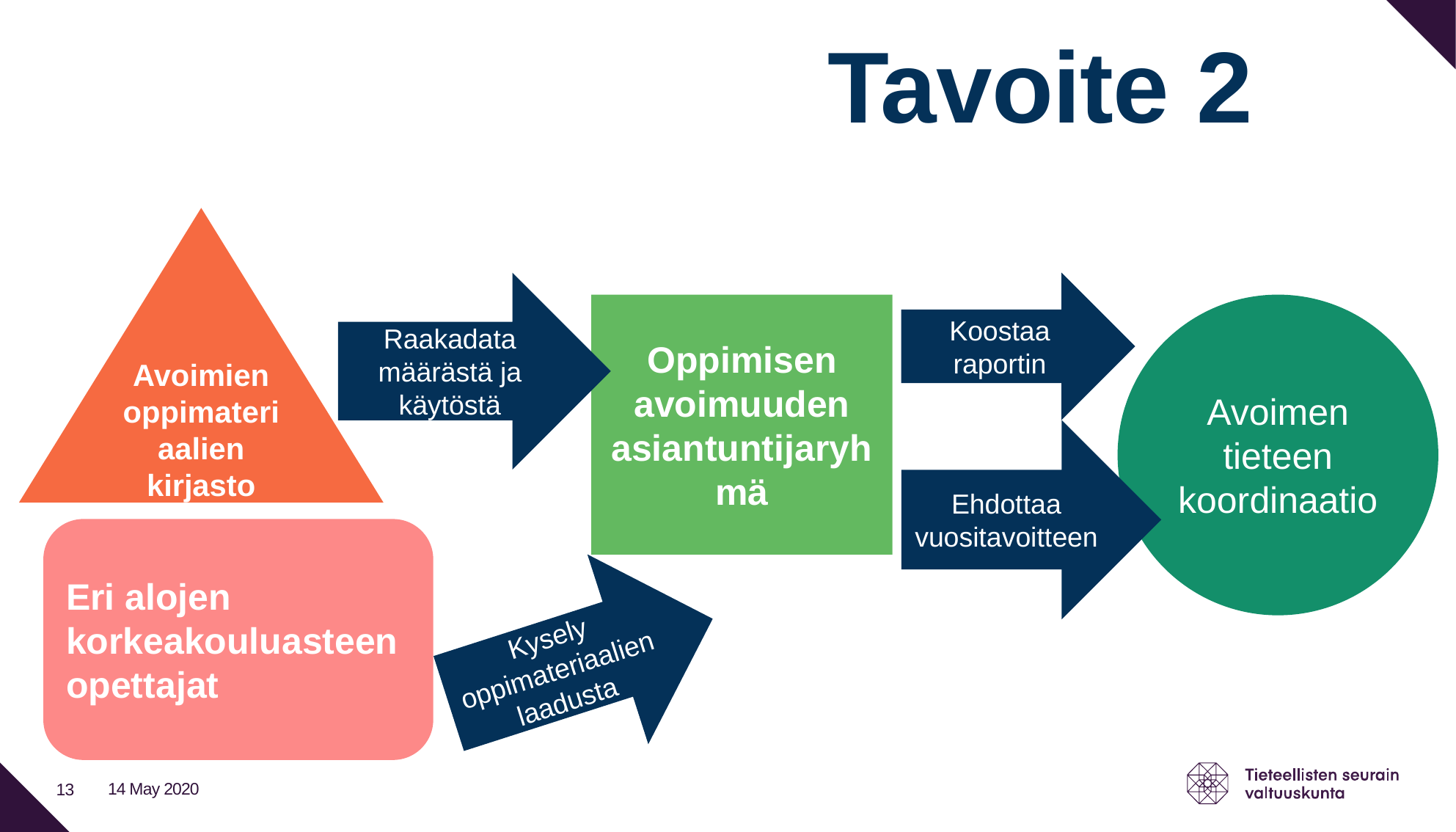

Tavoite 2
Avoimien oppimateriaalien kirjasto
Raakadata määrästä ja käytöstä
Koostaa raportin
Oppimisen avoimuuden asiantuntijaryhmä
Avoimen tieteen koordinaatio
Ehdottaa vuositavoitteen
Eri alojen korkeakouluasteen opettajat
Kysely oppimateriaalien laadusta
14 May 2020
13